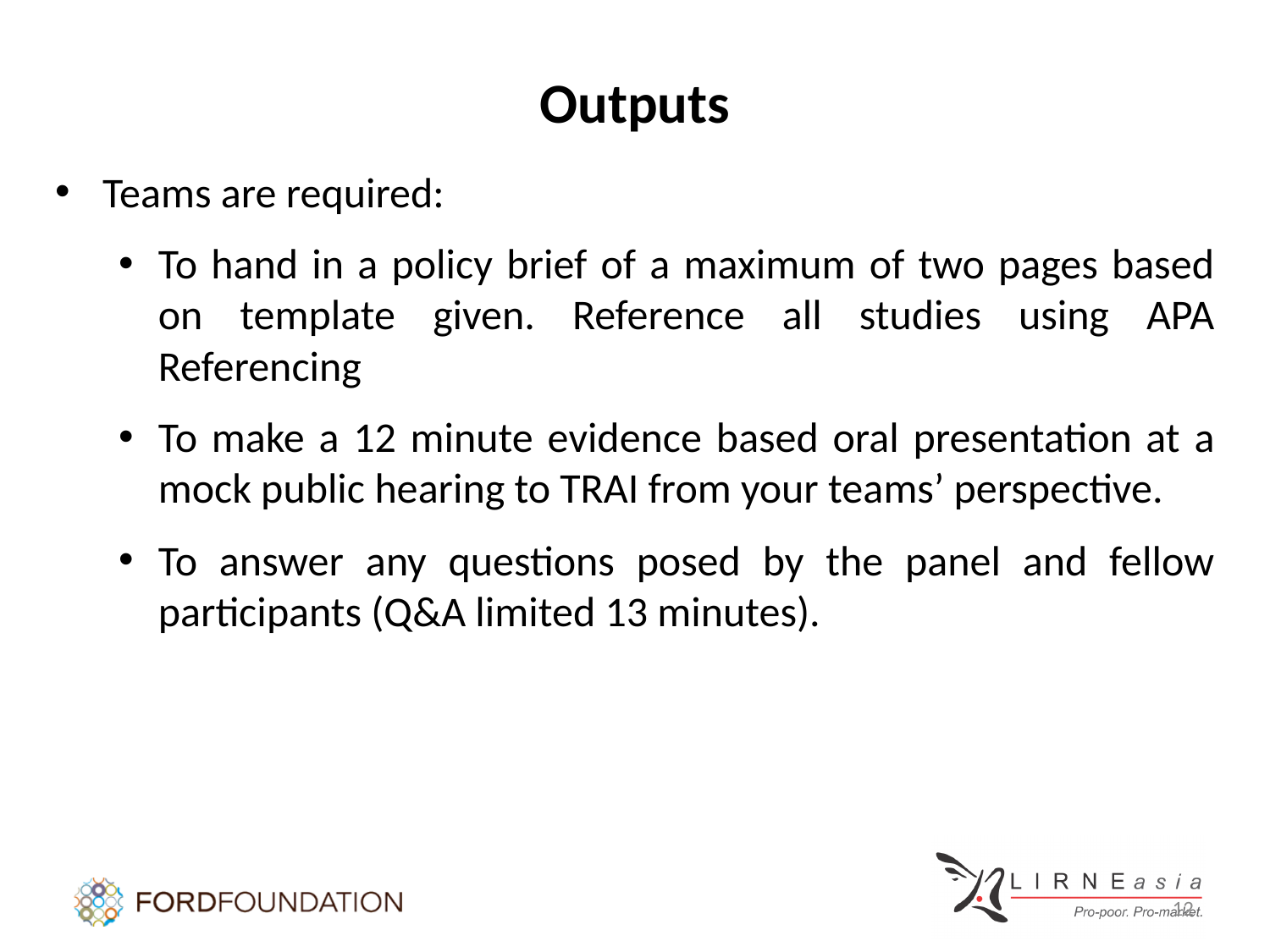

# Outputs
Teams are required:
To hand in a policy brief of a maximum of two pages based on template given. Reference all studies using APA Referencing
To make a 12 minute evidence based oral presentation at a mock public hearing to TRAI from your teams’ perspective.
To answer any questions posed by the panel and fellow participants (Q&A limited 13 minutes).
12